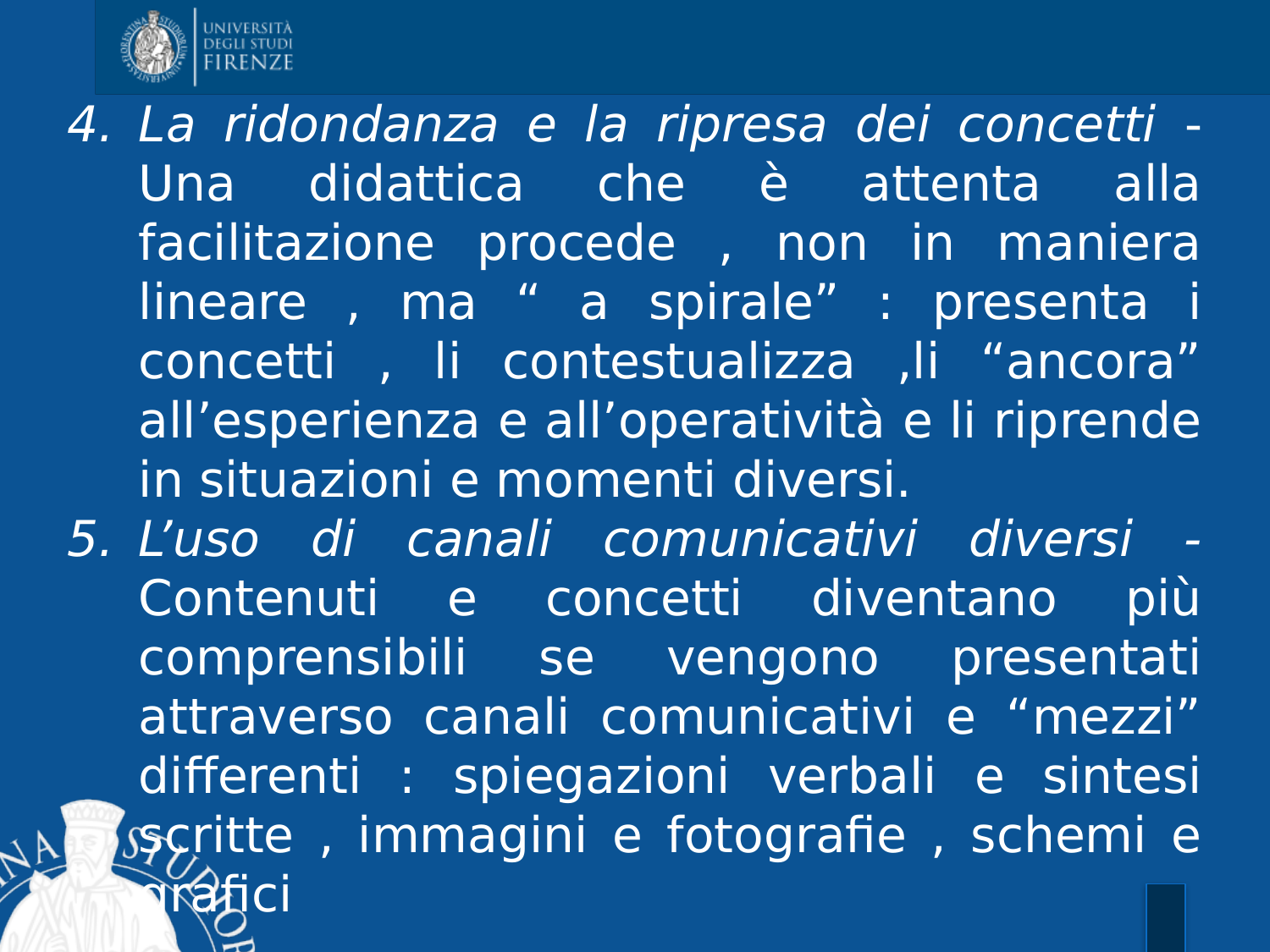

La ridondanza e la ripresa dei concetti - Una didattica che è attenta alla facilitazione procede , non in maniera lineare , ma “ a spirale” : presenta i concetti , li contestualizza ,li “ancora” all’esperienza e all’operatività e li riprende in situazioni e momenti diversi.
L’uso di canali comunicativi diversi - Contenuti e concetti diventano più comprensibili se vengono presentati attraverso canali comunicativi e “mezzi” differenti : spiegazioni verbali e sintesi scritte , immagini e fotografie , schemi e grafici